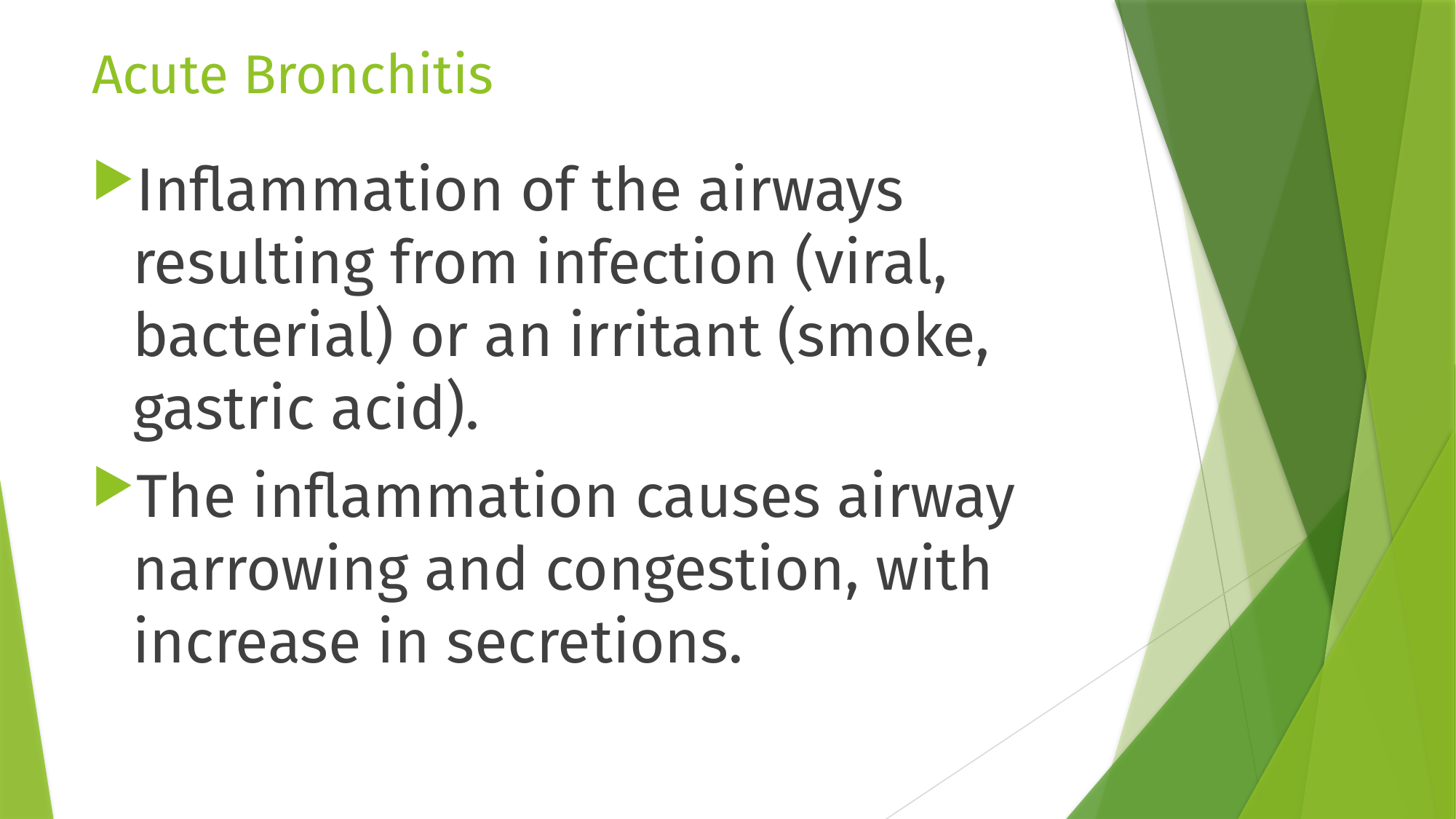

# Acute Bronchitis
Inflammation of the airways resulting from infection (viral, bacterial) or an irritant (smoke, gastric acid).
The inflammation causes airway narrowing and congestion, with increase in secretions.